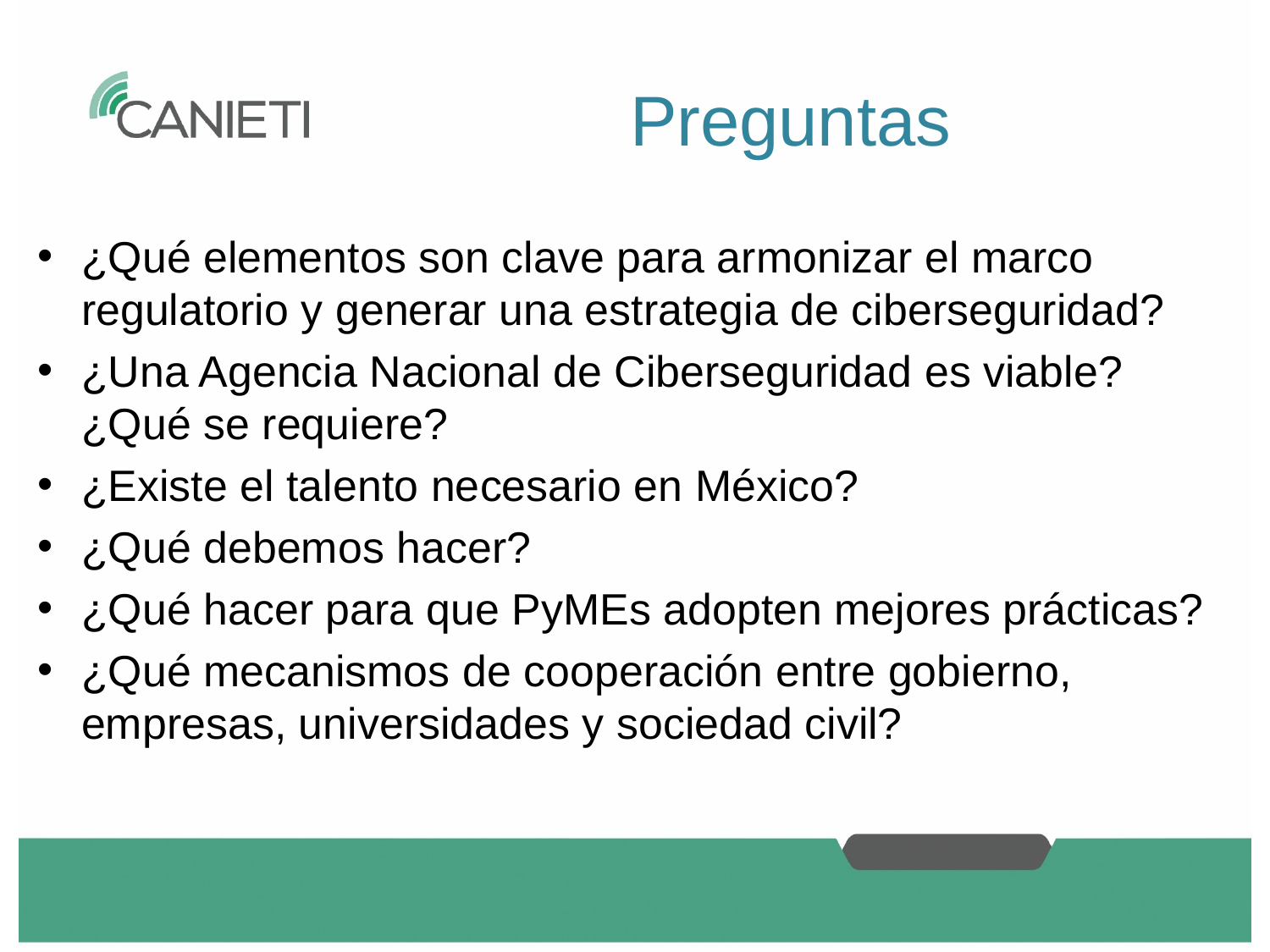

# Preguntas
¿Qué elementos son clave para armonizar el marco regulatorio y generar una estrategia de ciberseguridad?
¿Una Agencia Nacional de Ciberseguridad es viable? ¿Qué se requiere?
¿Existe el talento necesario en México?
¿Qué debemos hacer?
¿Qué hacer para que PyMEs adopten mejores prácticas?
¿Qué mecanismos de cooperación entre gobierno, empresas, universidades y sociedad civil?